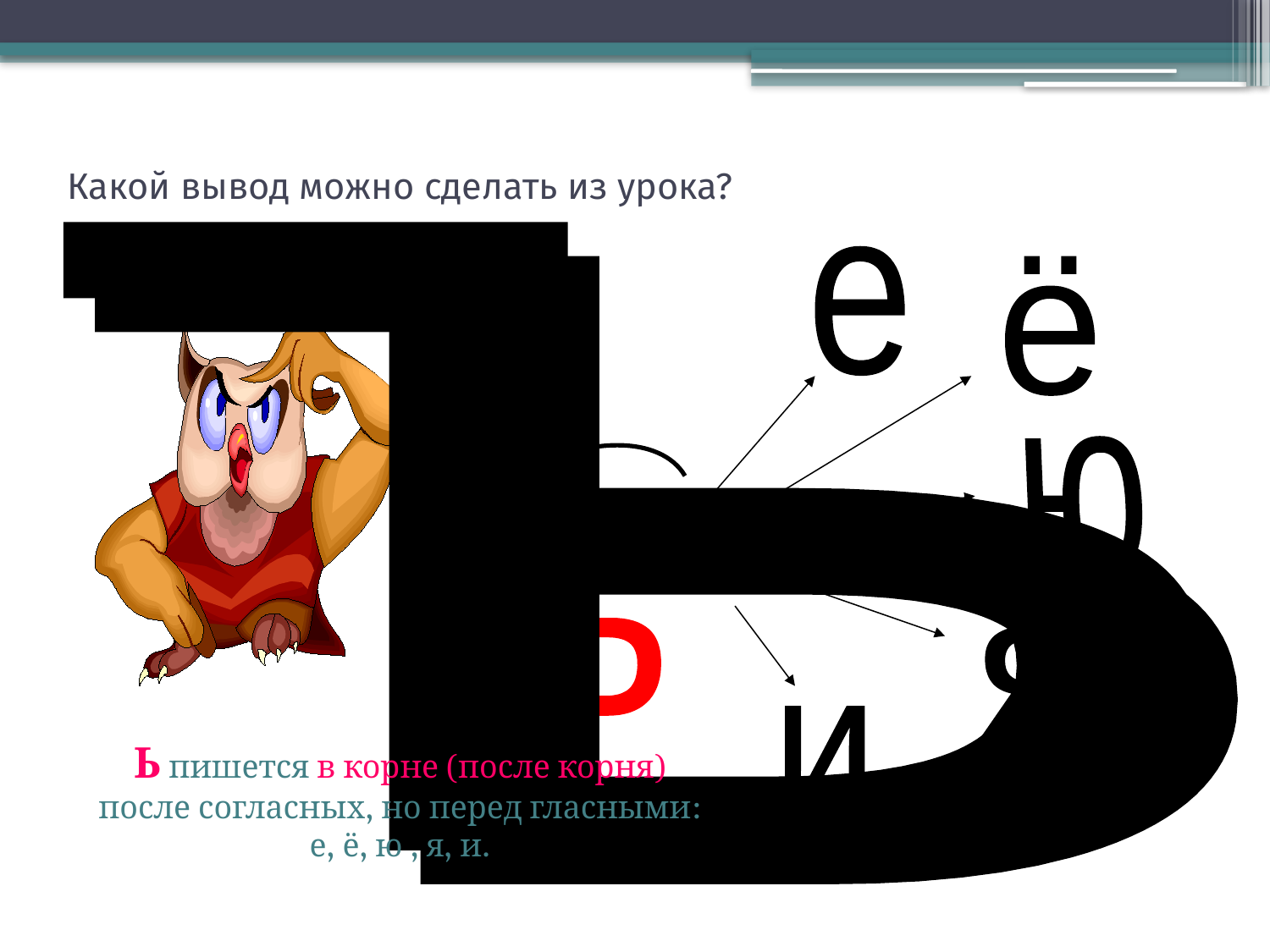

# Какой вывод можно сделать из урока?
ъ
е
ъ
ё

ю

ь

я
и
Ь пишется в корне (после корня) после согласных, но перед гласными: е, ё, ю , я, и.